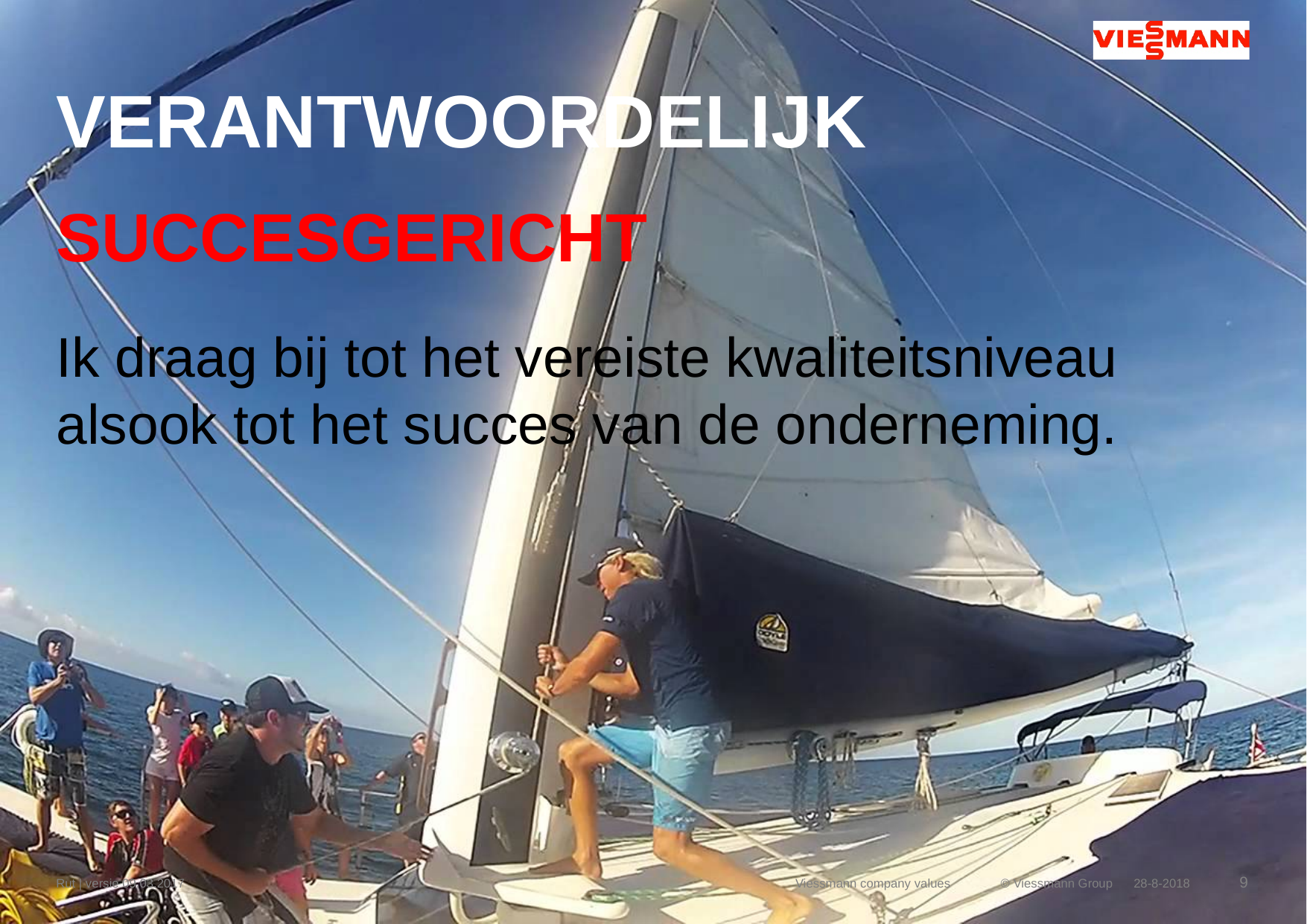

# VERANTWOORDELIJK
SUCCESGERICHT

Ik draag bij tot het vereiste kwaliteitsniveau alsook tot het succes van de onderneming.

Rut | versie 09.03.2017
Viessmann company values
28-8-2018
9